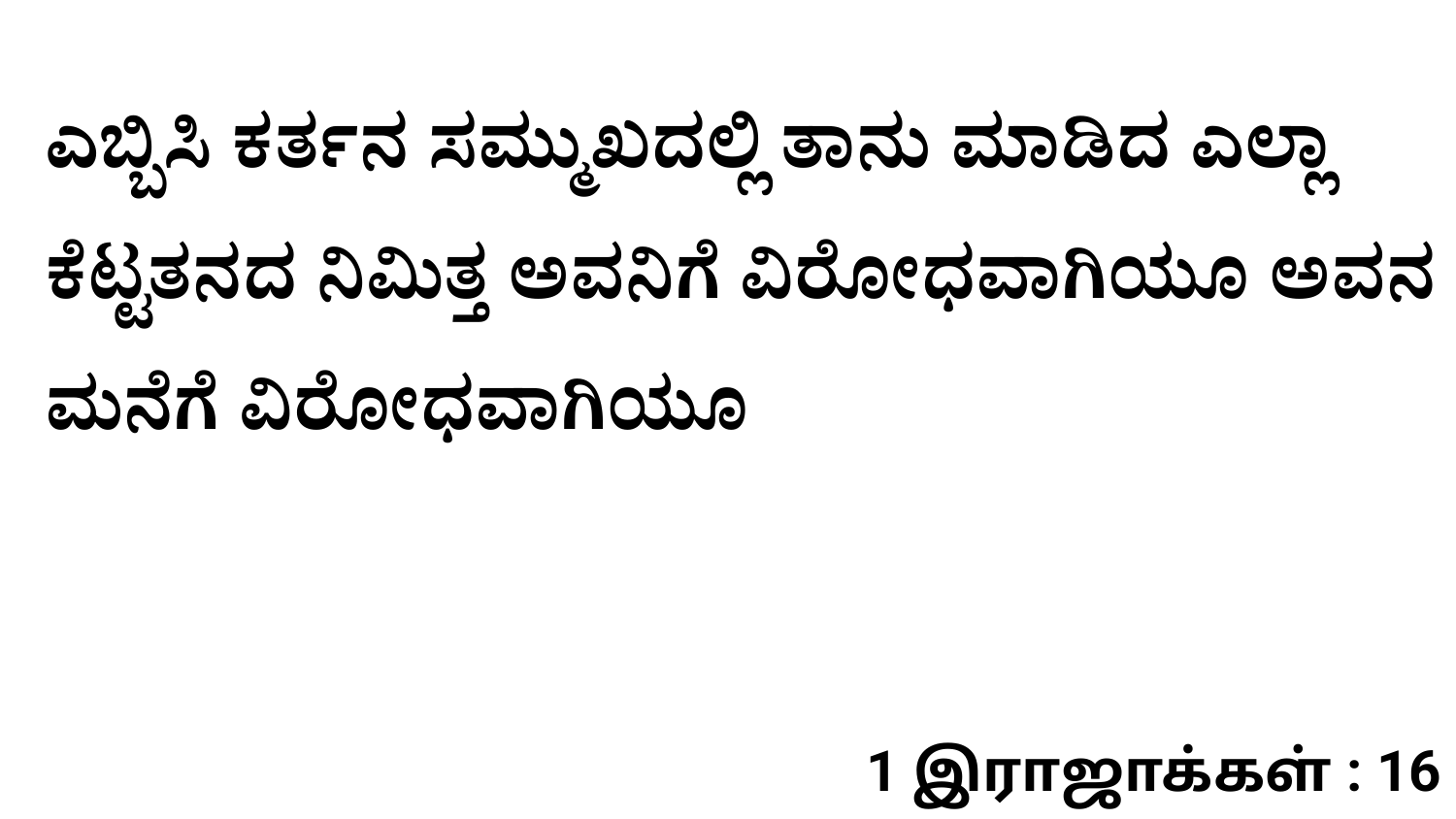

ಎಬ್ಬಿಸಿ ಕರ್ತನ ಸಮ್ಮುಖದಲ್ಲಿ ತಾನು ಮಾಡಿದ ಎಲ್ಲಾ ಕೆಟ್ಟತನದ ನಿಮಿತ್ತ ಅವನಿಗೆ ವಿರೋಧವಾಗಿಯೂ ಅವನ ಮನೆಗೆ ವಿರೋಧವಾಗಿಯೂ
1 இராஜாக்கள் : 16